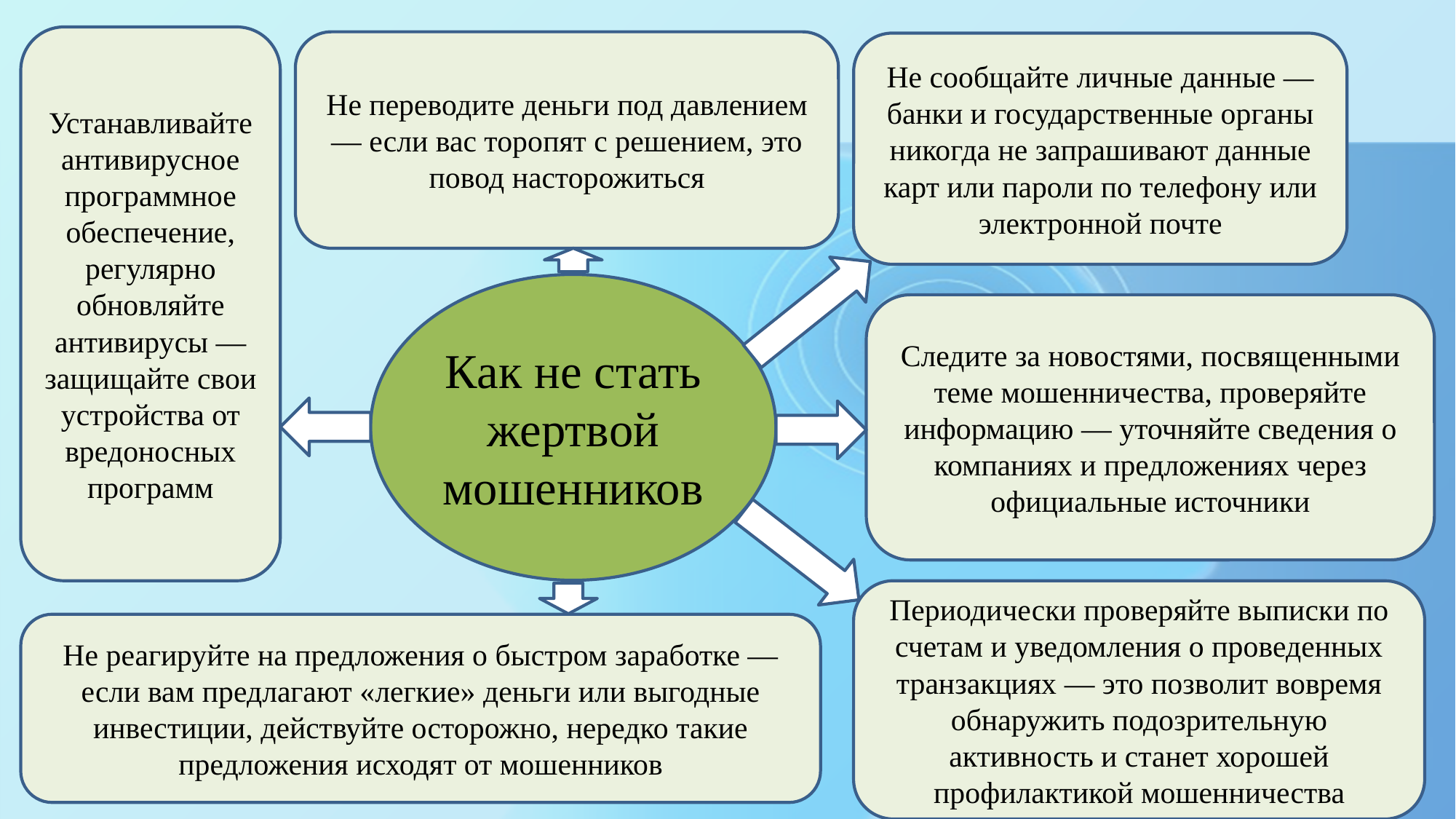

Устанавливайте антивирусное программное обеспечение, регулярно обновляйте антивирусы — защищайте свои устройства от вредоносных программ
Не переводите деньги под давлением — если вас торопят с решением, это повод насторожиться
Не сообщайте личные данные — банки и государственные органы никогда не запрашивают данные карт или пароли по телефону или электронной почте

Как не стать жертвой мошенников

Следите за новостями, посвященными теме мошенничества, проверяйте информацию — уточняйте сведения о компаниях и предложениях через официальные источники

Периодически проверяйте выписки по счетам и уведомления о проведенных транзакциях — это позволит вовремя обнаружить подозрительную активность и станет хорошей профилактикой мошенничества

Не реагируйте на предложения о быстром заработке — если вам предлагают «легкие» деньги или выгодные инвестиции, действуйте осторожно, нередко такие предложения исходят от мошенников